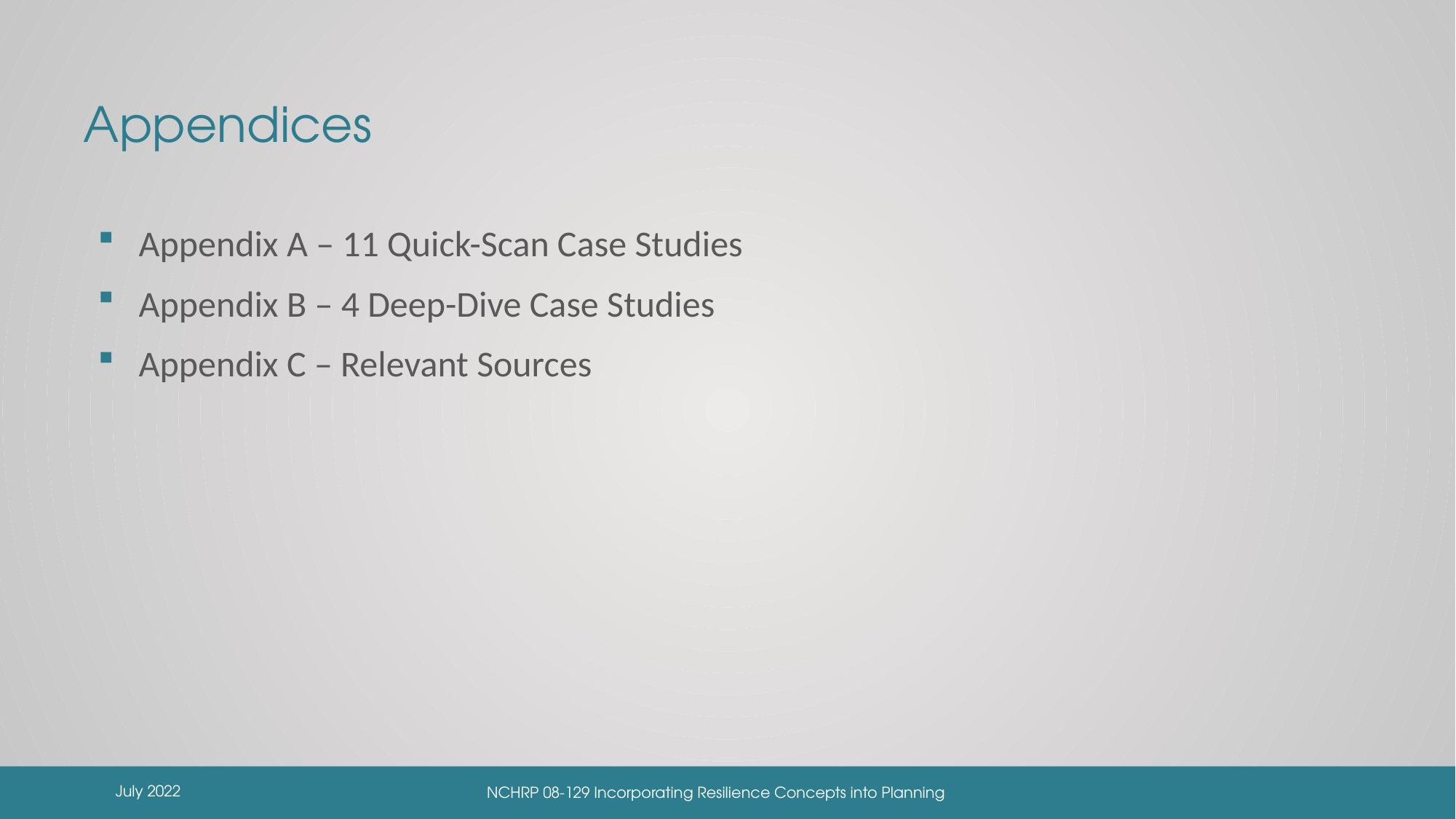

# Appendices
Appendix A – 11 Quick-Scan Case Studies
Appendix B – 4 Deep-Dive Case Studies
Appendix C – Relevant Sources
22